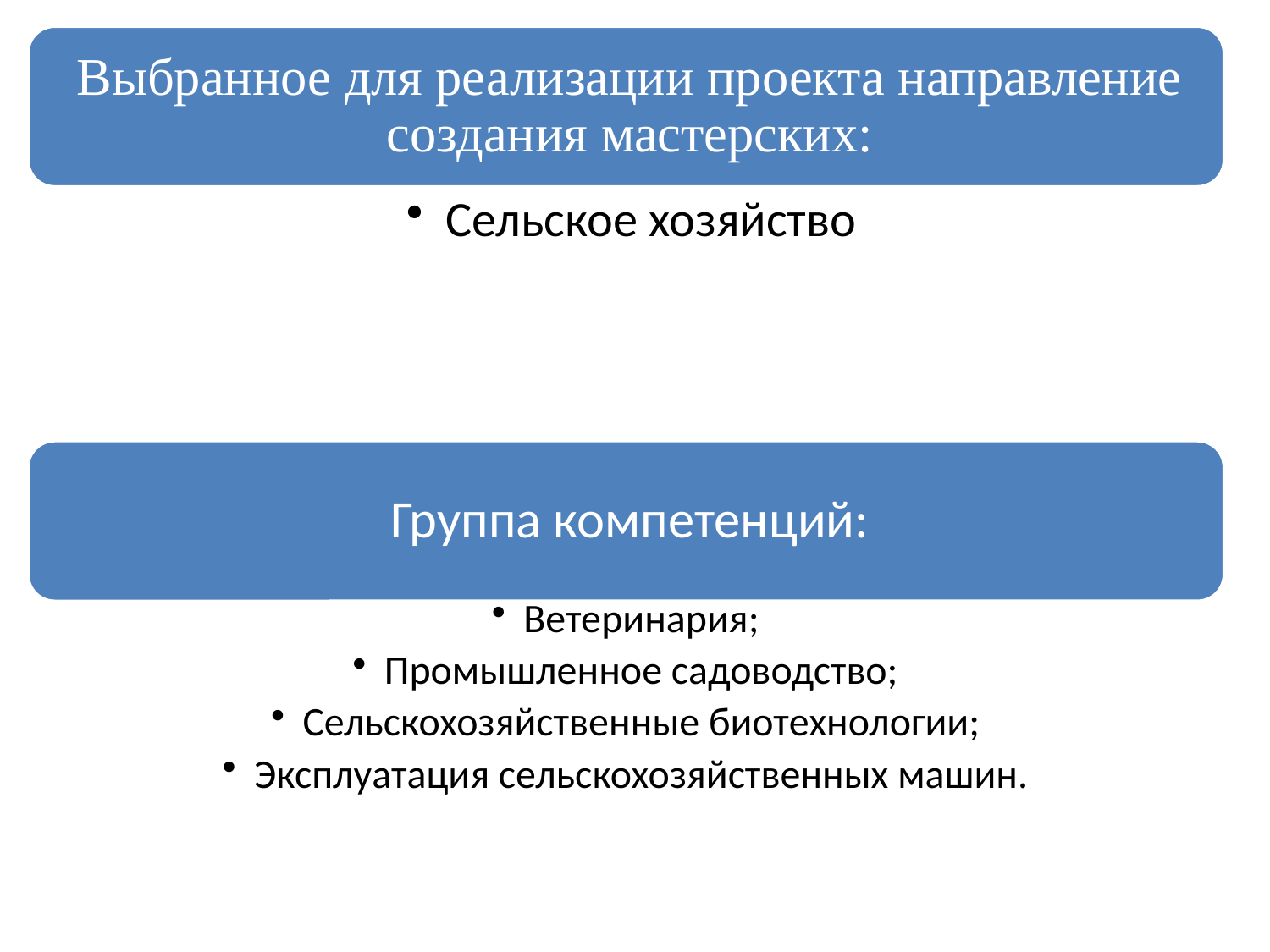

Сельское хозяйство
Выбранное для реализации проекта направление создания мастерских:
Группа компетенций:
Ветеринария;
Промышленное садоводство;
Сельскохозяйственные биотехнологии;
Эксплуатация сельскохозяйственных машин.